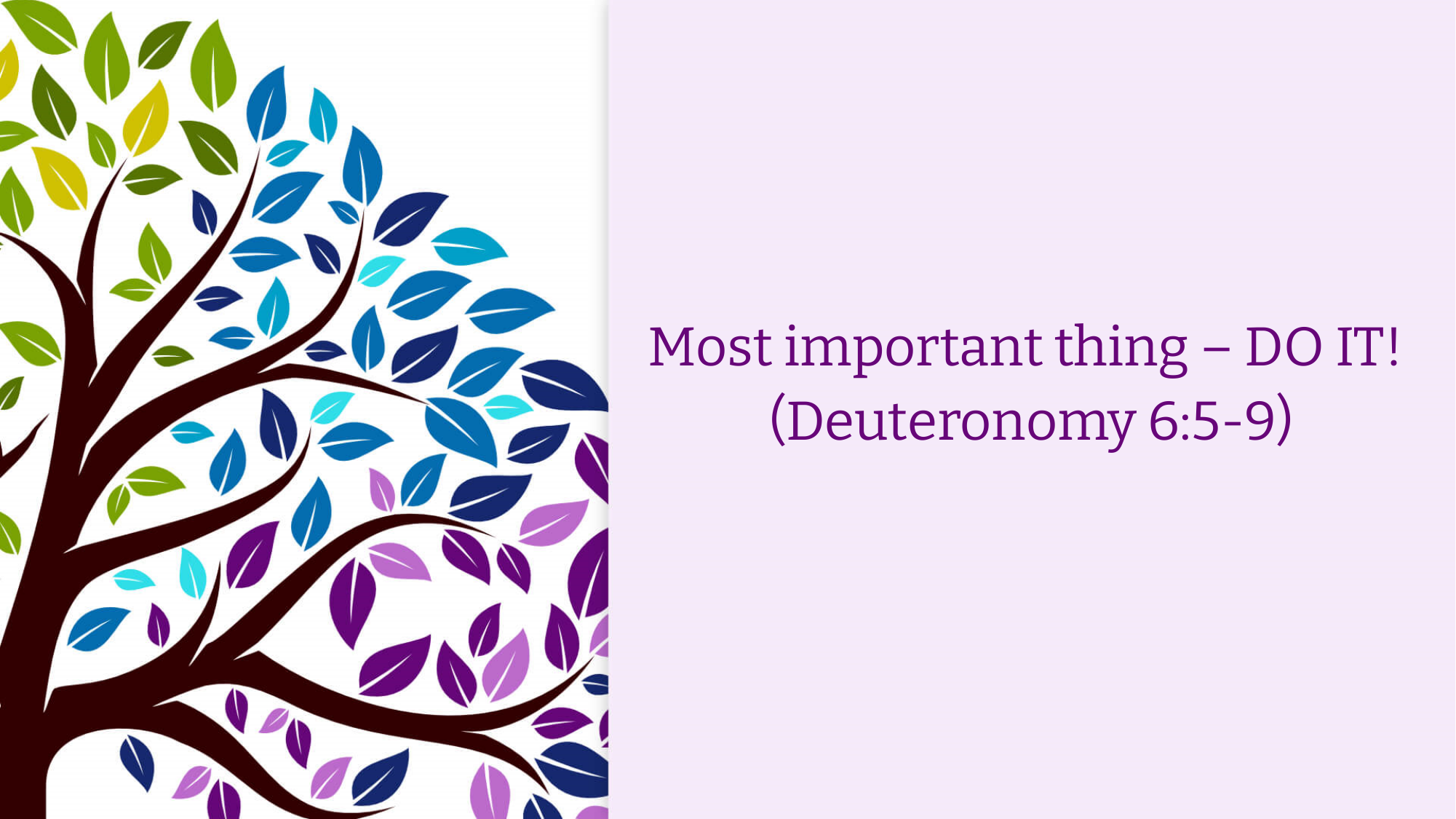

#

Most important thing – DO IT!
(Deuteronomy 6:5-9)